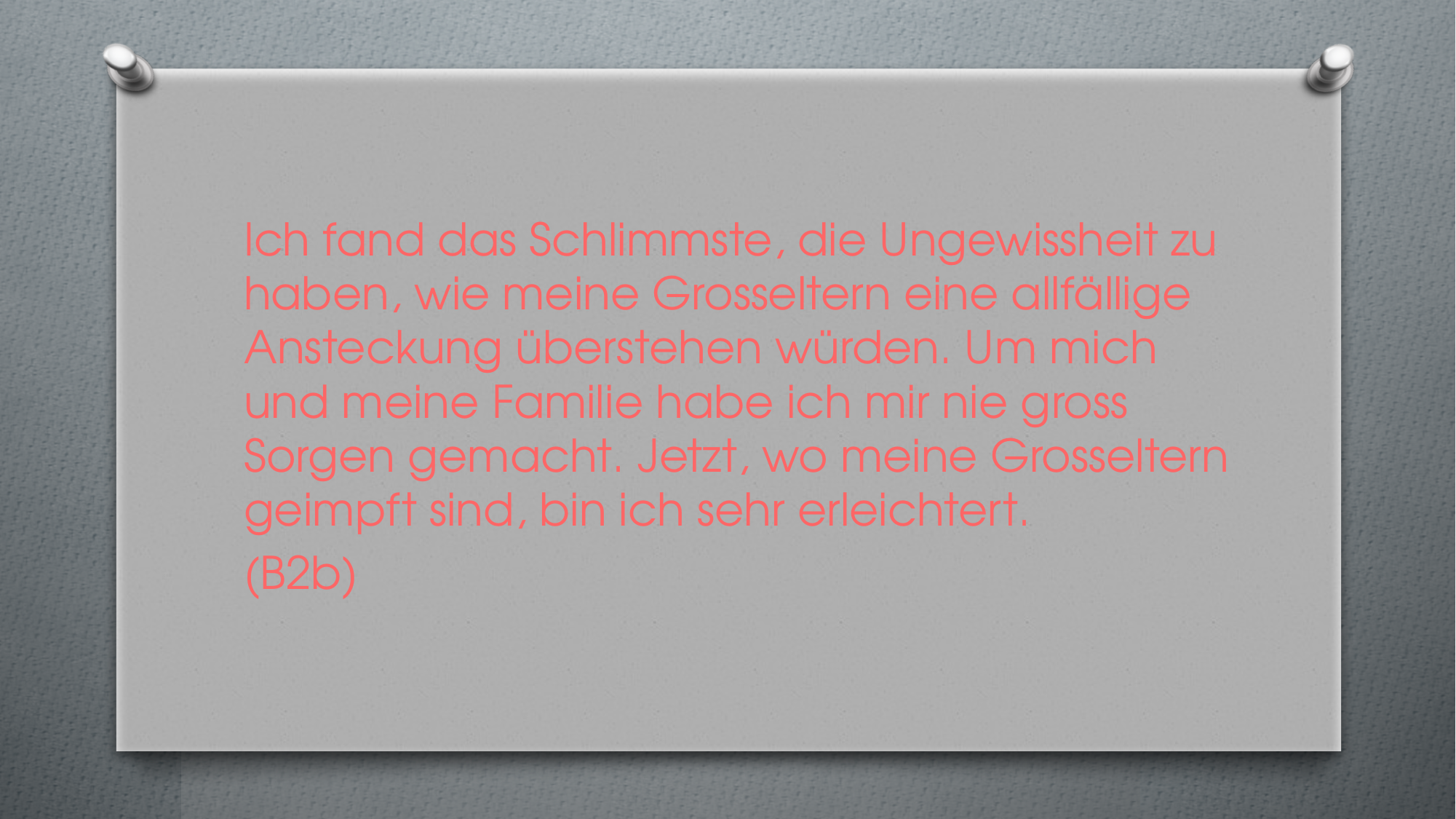

Ich fand das Schlimmste, die Ungewissheit zu haben, wie meine Grosseltern eine allfällige Ansteckung überstehen würden. Um mich und meine Familie habe ich mir nie gross Sorgen gemacht. Jetzt, wo meine Grosseltern geimpft sind, bin ich sehr erleichtert.
(B2b)